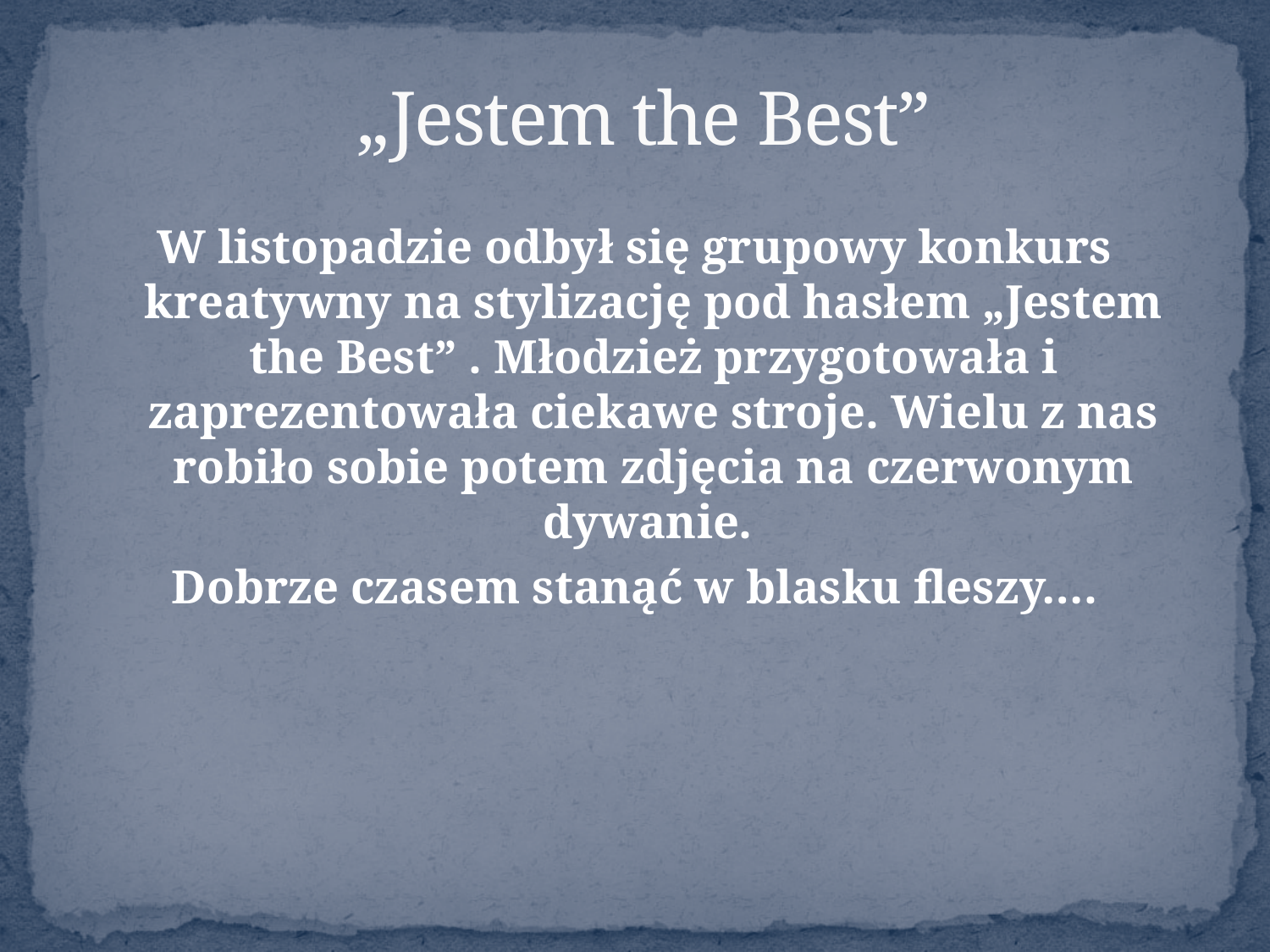

# „Jestem the Best”
W listopadzie odbył się grupowy konkurs kreatywny na stylizację pod hasłem „Jestem the Best” . Młodzież przygotowała i zaprezentowała ciekawe stroje. Wielu z nas robiło sobie potem zdjęcia na czerwonym dywanie.
Dobrze czasem stanąć w blasku fleszy….